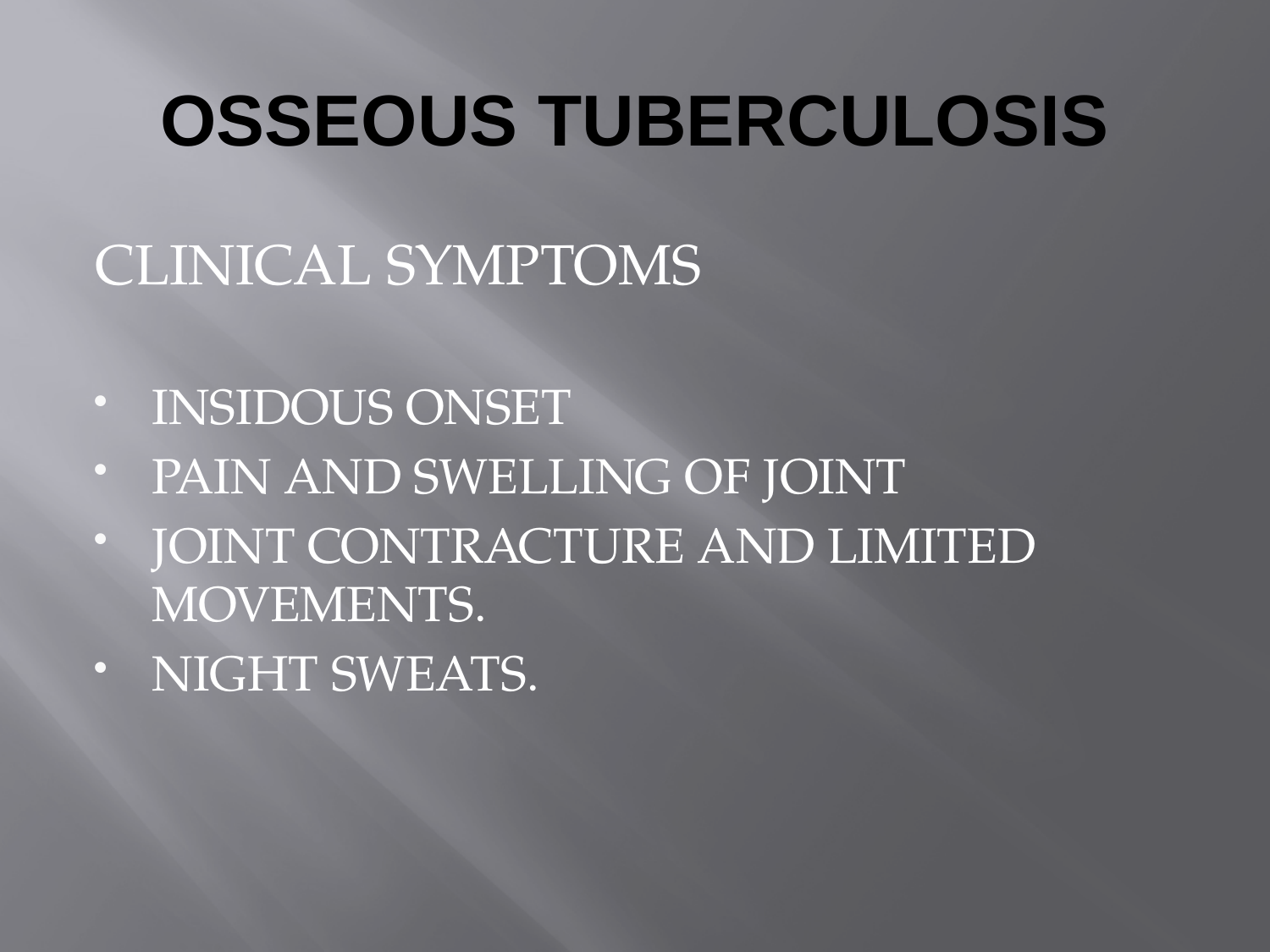

# OSSEOUS TUBERCULOSIS
CLINICAL SYMPTOMS

INSIDOUS ONSET
PAIN AND SWELLING OF JOINT
JOINT CONTRACTURE AND LIMITED MOVEMENTS.
NIGHT SWEATS.